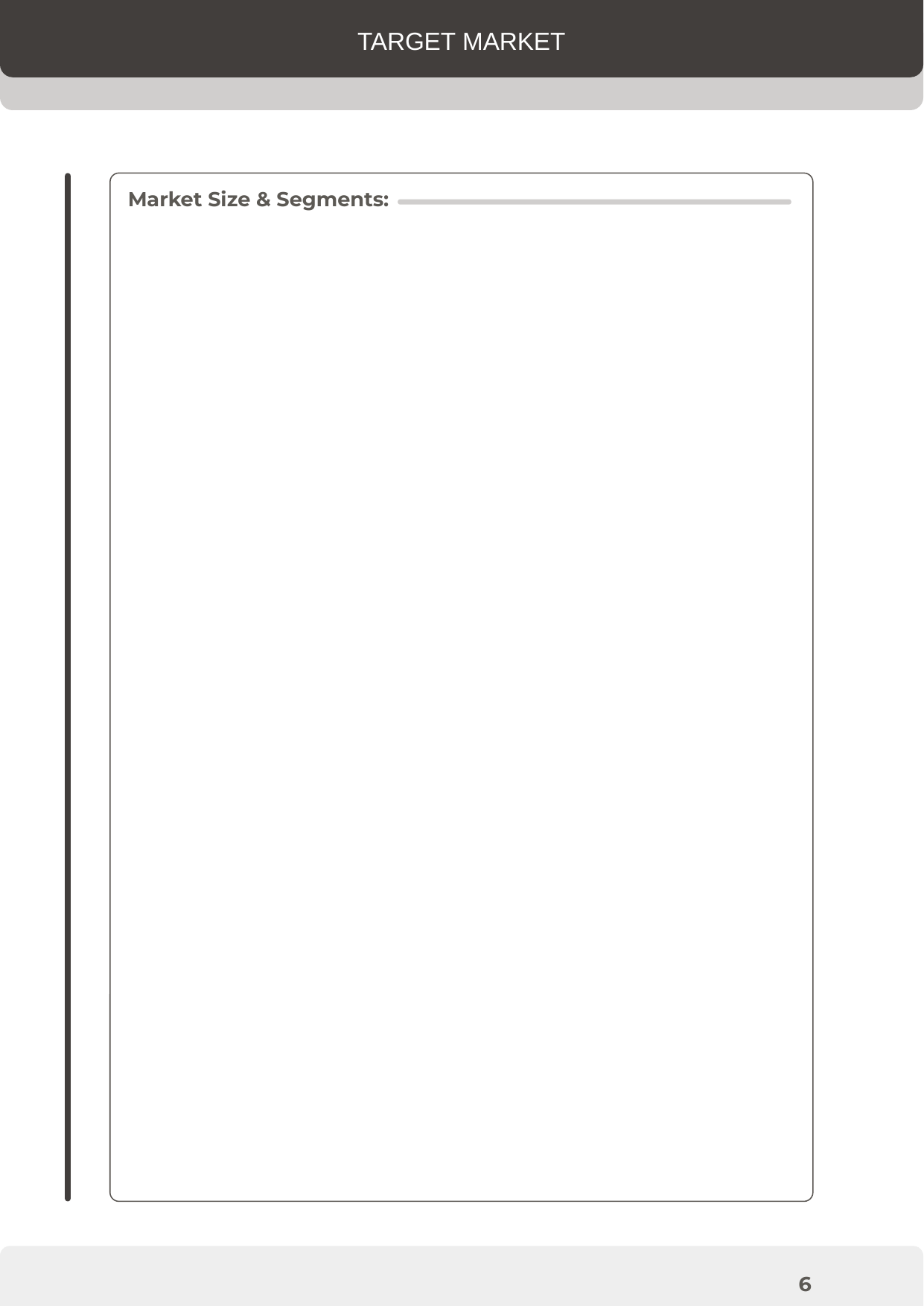

TARGET MARKET

Market Size & Segments:

6